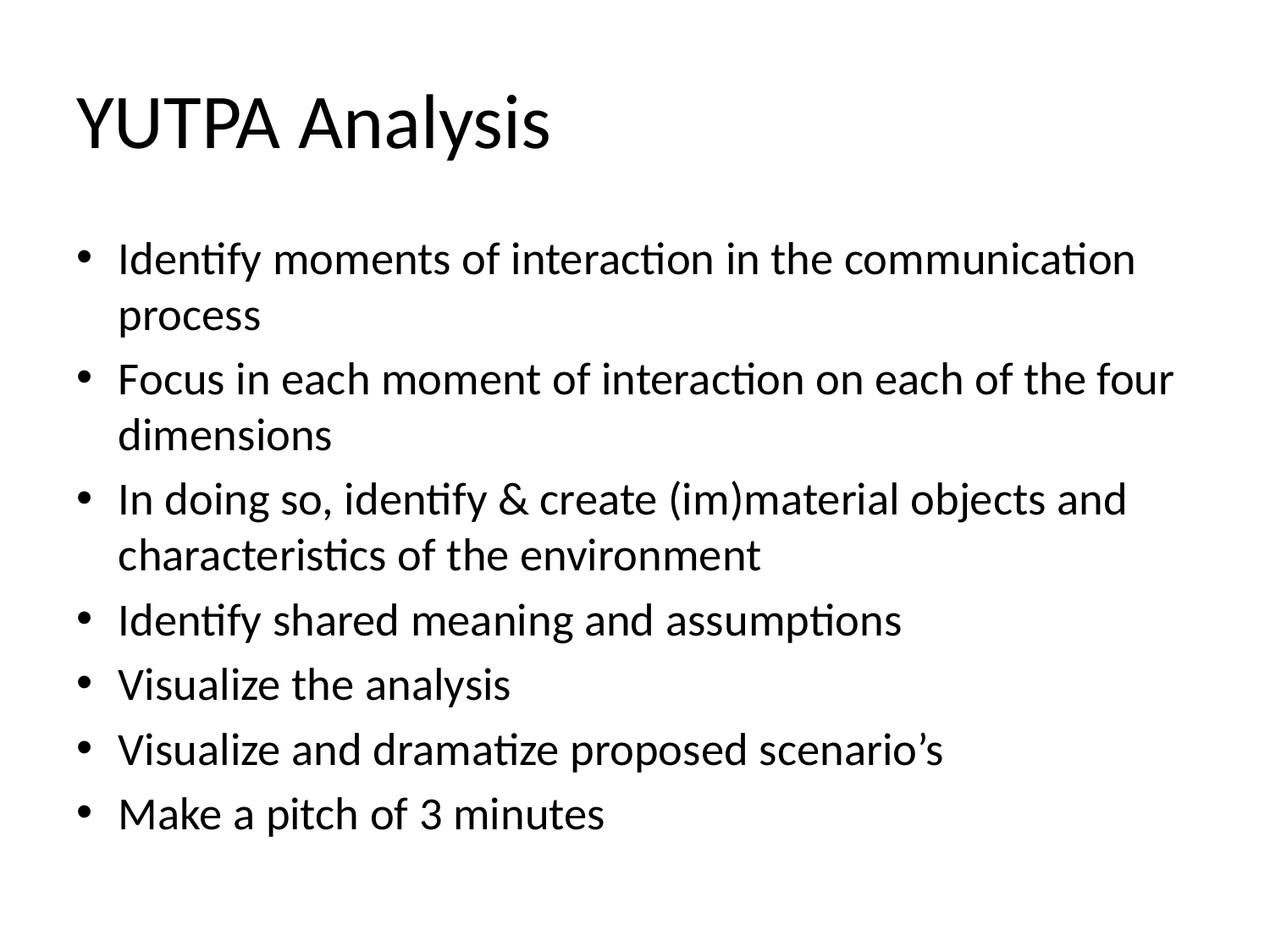

# YUTPA Analysis
Identify moments of interaction in the communication process
Focus in each moment of interaction on each of the four dimensions
In doing so, identify & create (im)material objects and characteristics of the environment
Identify shared meaning and assumptions
Visualize the analysis
Visualize and dramatize proposed scenario’s
Make a pitch of 3 minutes